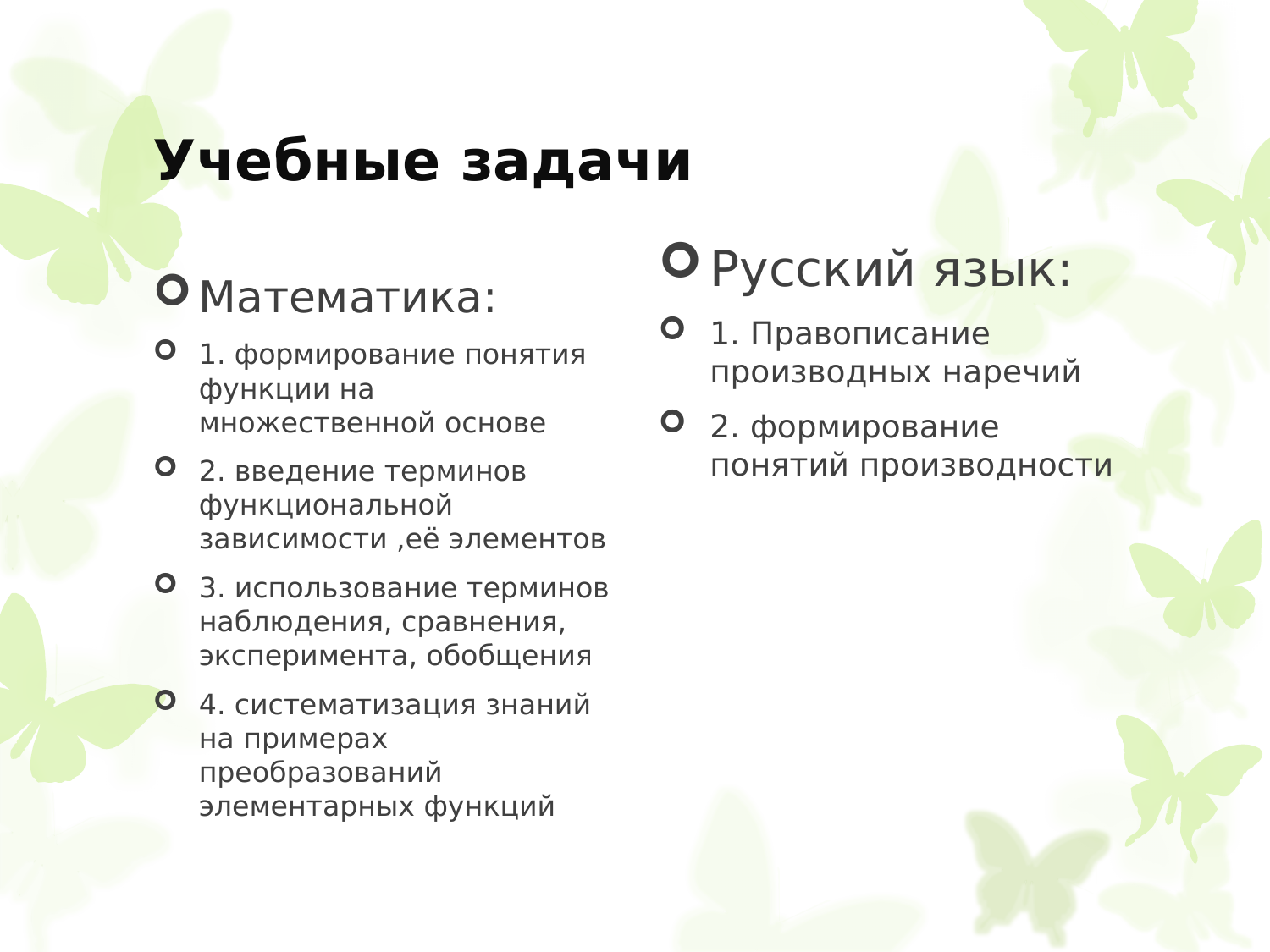

Русский язык:
1. Правописание производных наречий
2. формирование понятий производности
# Учебные задачи
Математика:
1. формирование понятия функции на множественной основе
2. введение терминов функциональной зависимости ,её элементов
3. использование терминов наблюдения, сравнения, эксперимента, обобщения
4. систематизация знаний на примерах преобразований элементарных функций